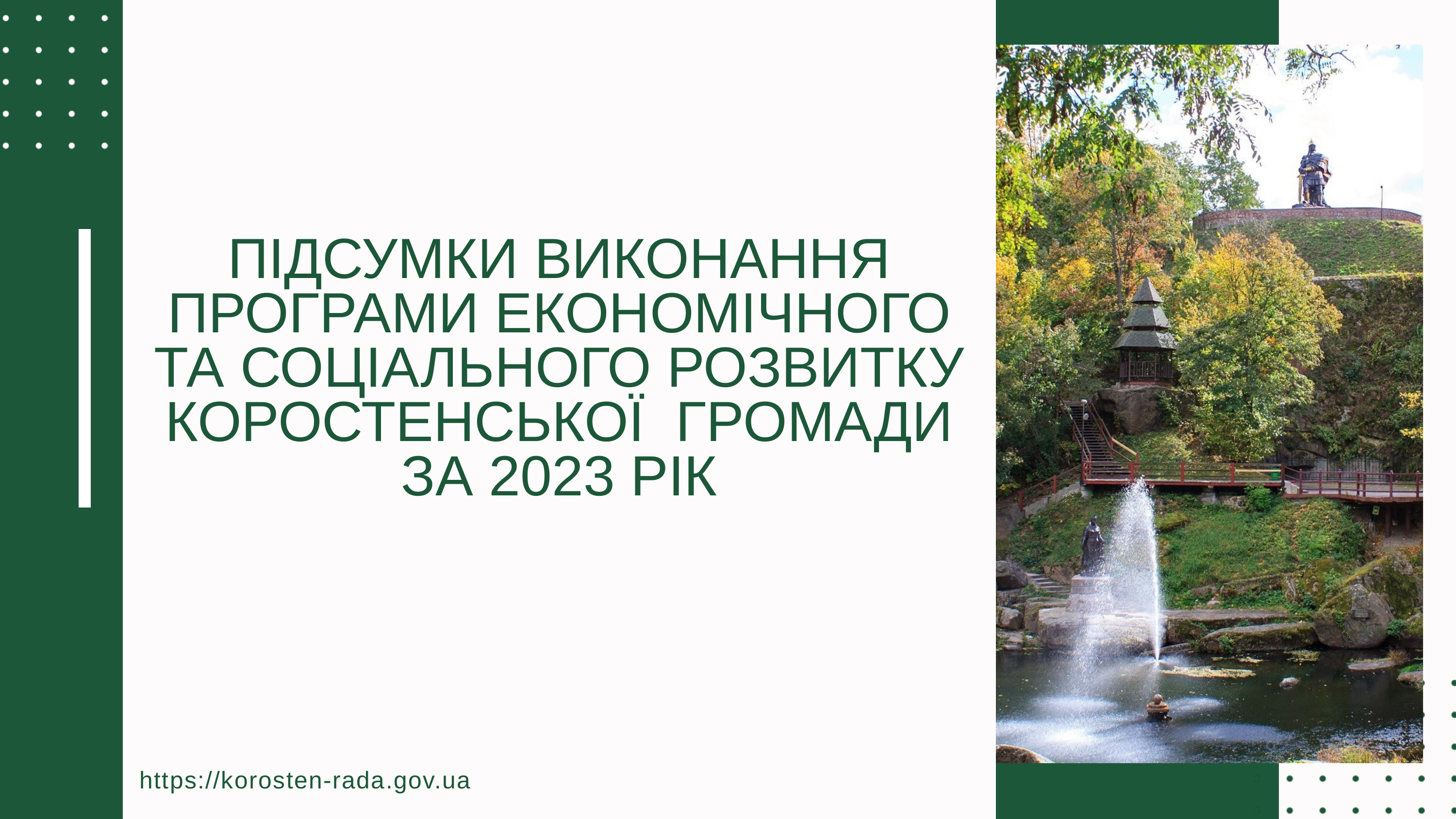

ПІДСУМКИ ВИКОНАННЯ ПРОГРАМИ ЕКОНОМІЧНОГО ТА СОЦІАЛЬНОГО РОЗВИТКУ КОРОСТЕНСЬКОЇ  ГРОМАДИ ЗА 2023 РІК

https://korosten-rada.gov.ua